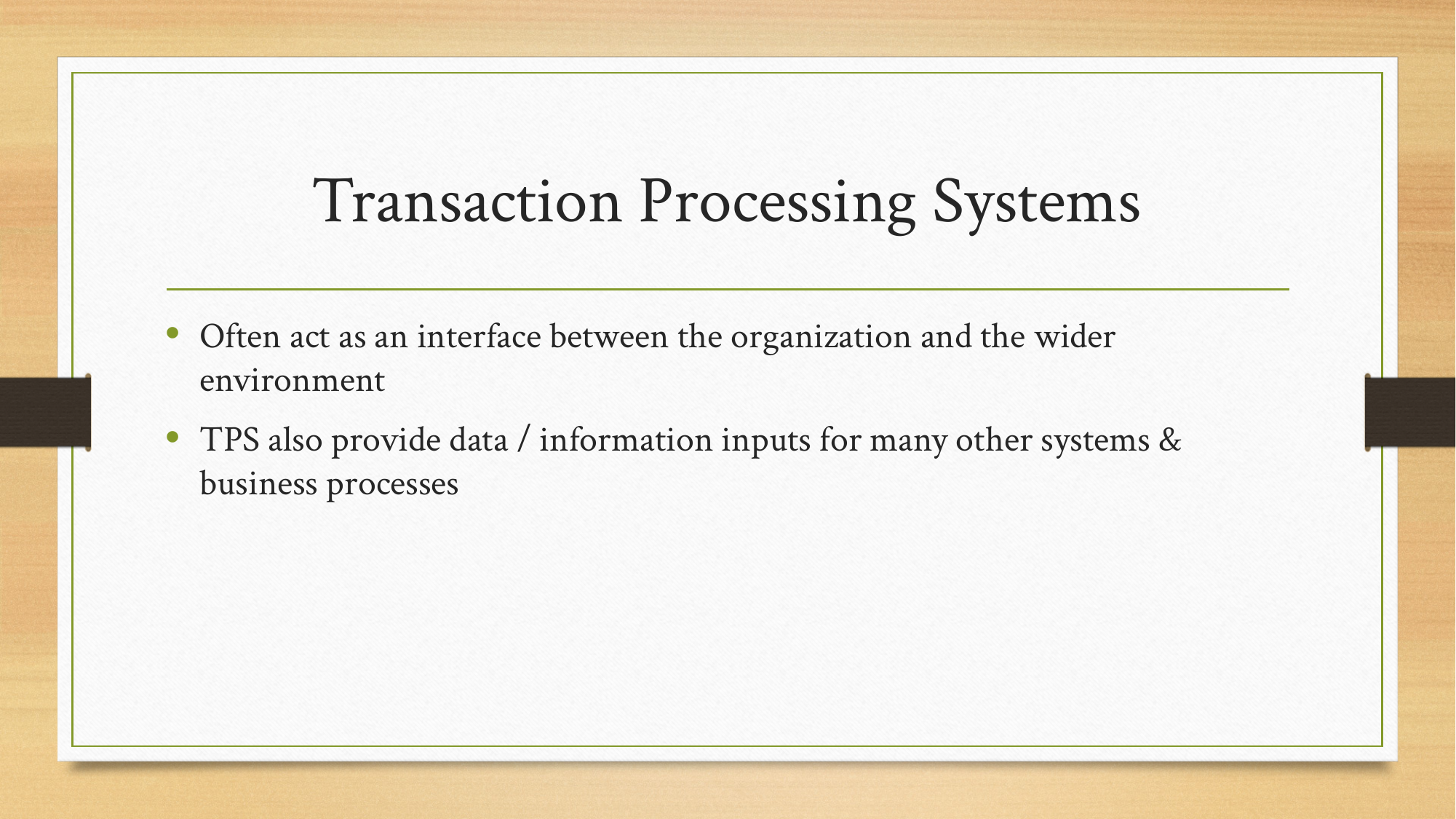

# Transaction Processing Systems
Often act as an interface between the organization and the wider environment
TPS also provide data / information inputs for many other systems & business processes